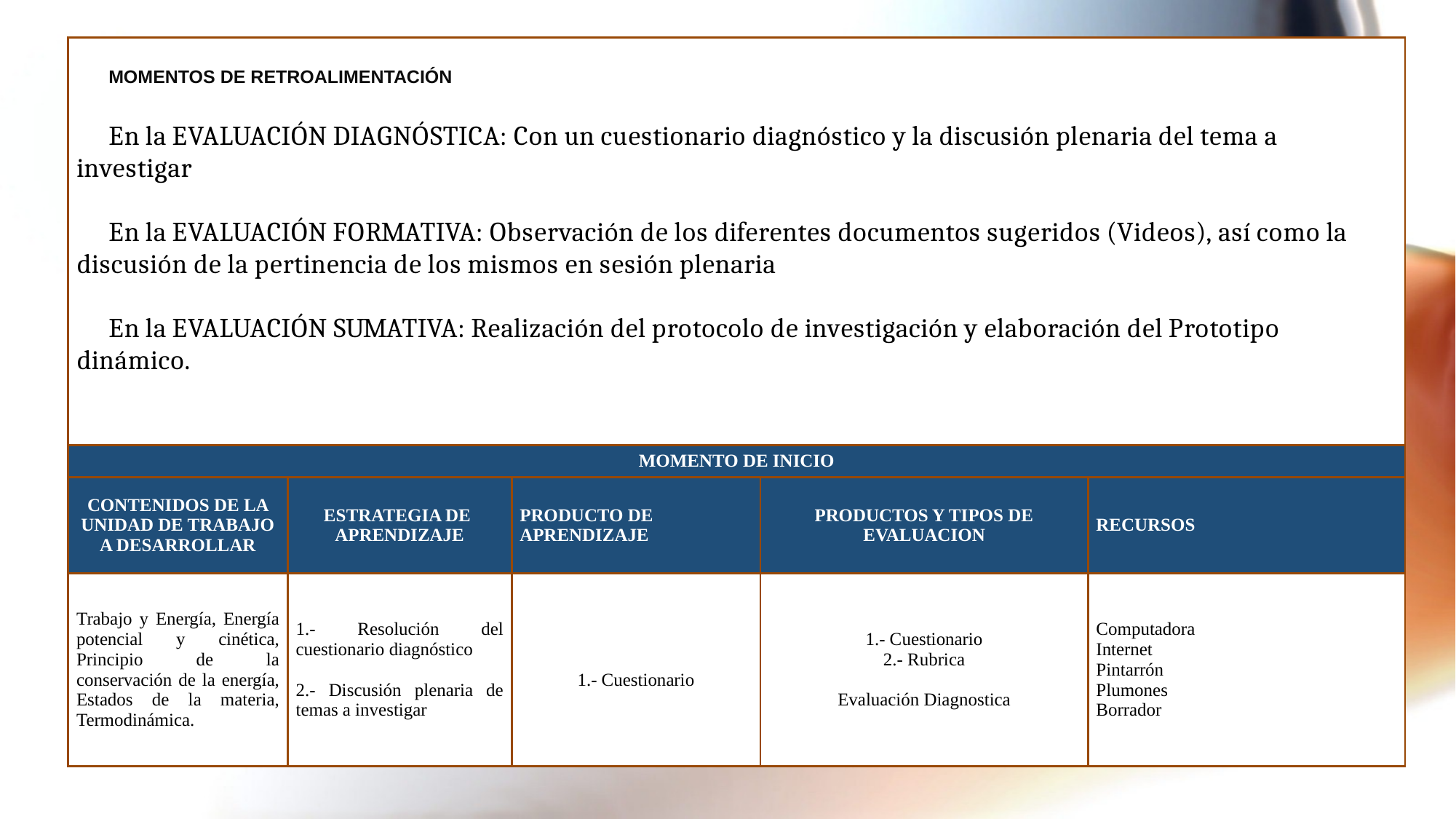

| MOMENTOS DE RETROALIMENTACIÓN   En la EVALUACIÓN DIAGNÓSTICA: Con un cuestionario diagnóstico y la discusión plenaria del tema a investigar   En la EVALUACIÓN FORMATIVA: Observación de los diferentes documentos sugeridos (Videos), así como la discusión de la pertinencia de los mismos en sesión plenaria   En la EVALUACIÓN SUMATIVA: Realización del protocolo de investigación y elaboración del Prototipo dinámico. |  |  |  |  |
| --- | --- | --- | --- | --- |
| MOMENTO DE INICIO |  |  |  |  |
| CONTENIDOS DE LA UNIDAD DE TRABAJO A DESARROLLAR | ESTRATEGIA DE APRENDIZAJE | PRODUCTO DE APRENDIZAJE | PRODUCTOS Y TIPOS DE EVALUACION | RECURSOS |
| Trabajo y Energía, Energía potencial y cinética, Principio de la conservación de la energía, Estados de la materia, Termodinámica. | 1.- Resolución del cuestionario diagnóstico   2.- Discusión plenaria de temas a investigar | 1.- Cuestionario | 1.- Cuestionario 2.- Rubrica   Evaluación Diagnostica | Computadora Internet Pintarrón Plumones Borrador |